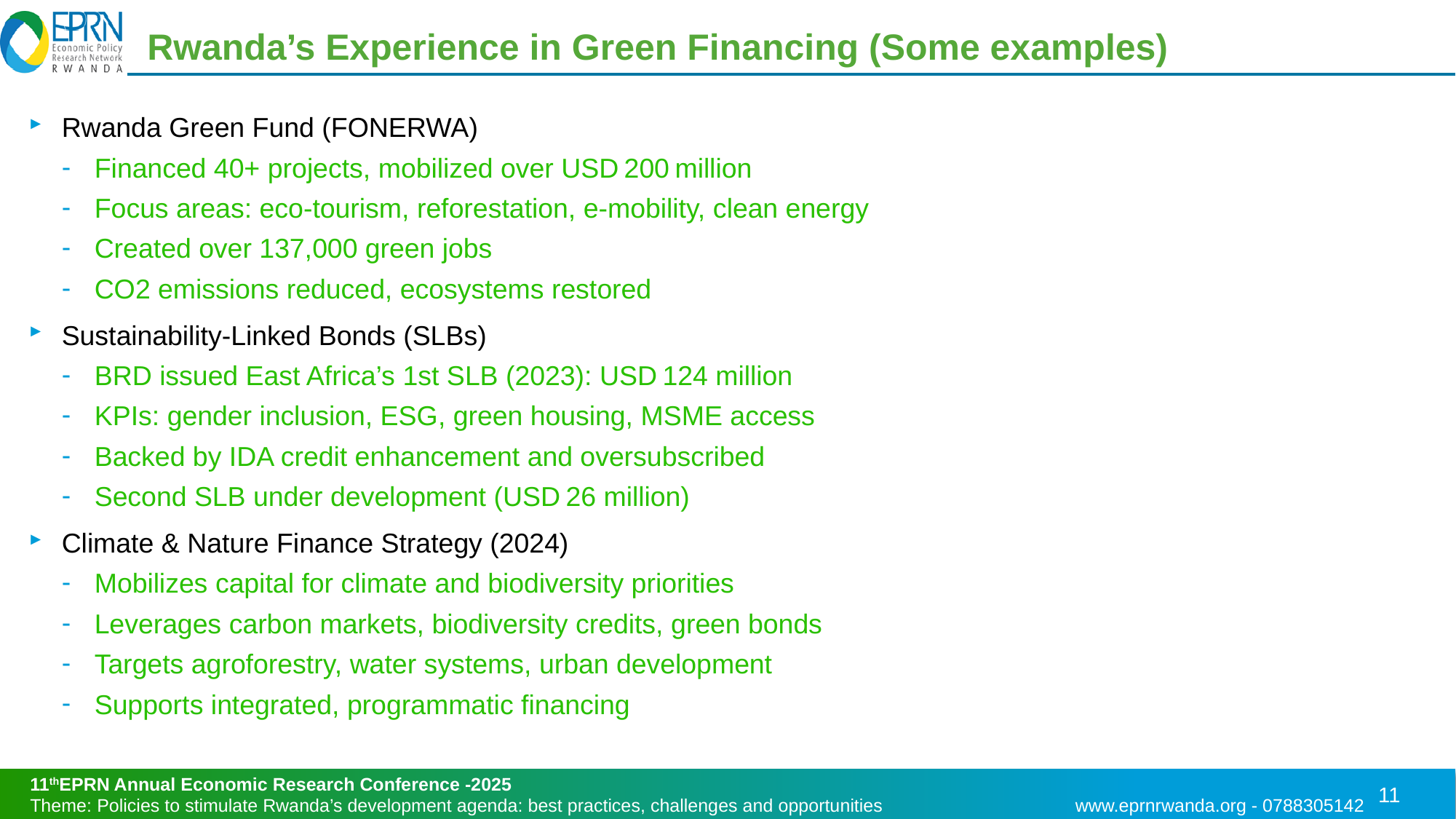

# Rwanda’s Experience in Green Financing (Some examples)
Rwanda Green Fund (FONERWA)
Financed 40+ projects, mobilized over USD 200 million
Focus areas: eco-tourism, reforestation, e-mobility, clean energy
Created over 137,000 green jobs
CO2 emissions reduced, ecosystems restored
Sustainability-Linked Bonds (SLBs)
BRD issued East Africa’s 1st SLB (2023): USD 124 million
KPIs: gender inclusion, ESG, green housing, MSME access
Backed by IDA credit enhancement and oversubscribed
Second SLB under development (USD 26 million)
Climate & Nature Finance Strategy (2024)
Mobilizes capital for climate and biodiversity priorities
Leverages carbon markets, biodiversity credits, green bonds
Targets agroforestry, water systems, urban development
Supports integrated, programmatic financing

11